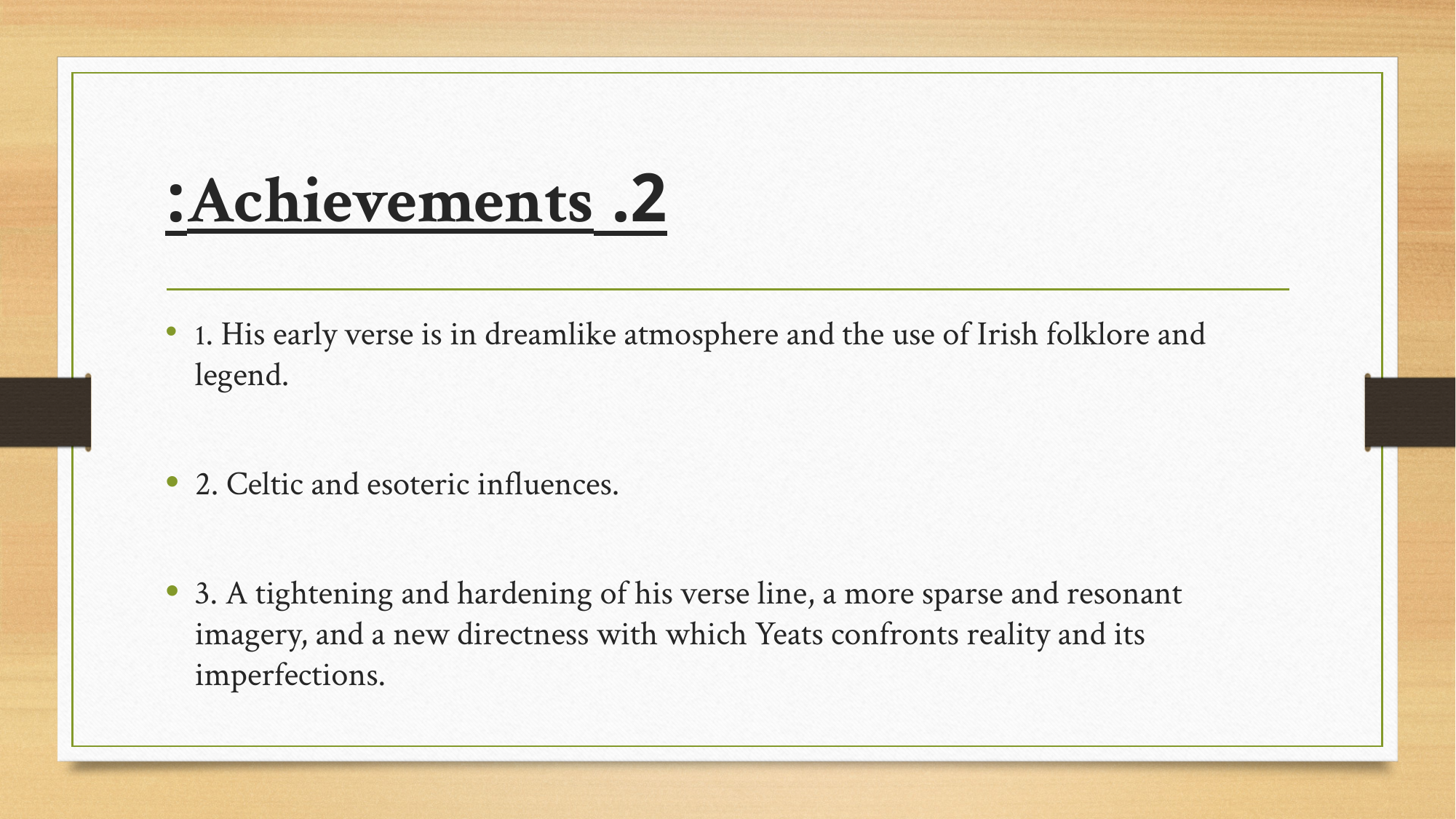

# 2. Achievements:
1. His early verse is in dreamlike atmosphere and the use of Irish folklore and legend.

2. Celtic and esoteric influences.

3. A tightening and hardening of his verse line, a more sparse and resonant imagery, and a new directness with which Yeats confronts reality and its imperfections.